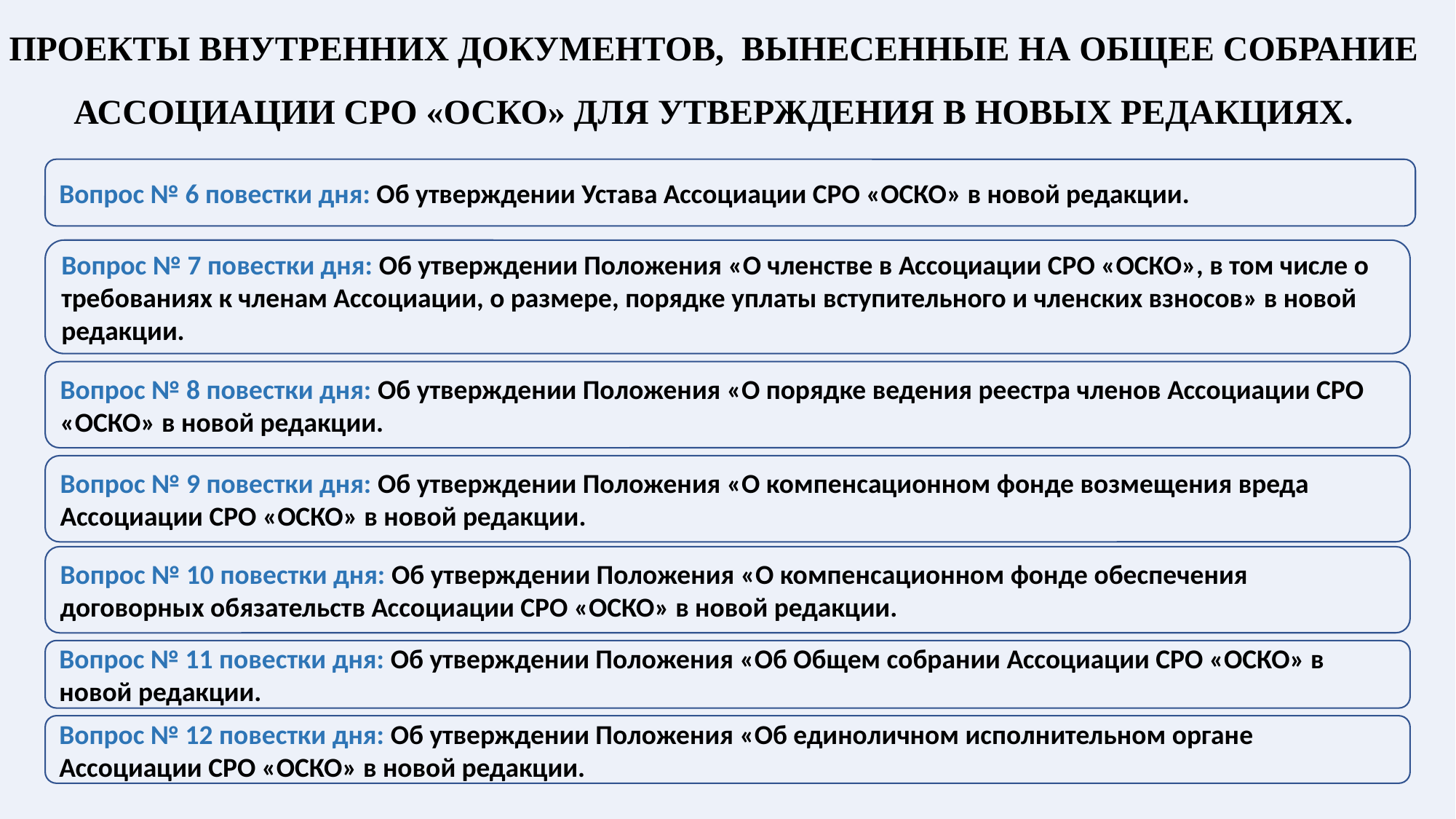

ПРОЕКТЫ ВНУТРЕННИХ ДОКУМЕНТОВ,  ВЫНЕСЕННЫЕ НА ОБЩЕЕ СОБРАНИЕ
АССОЦИАЦИИ СРО «ОСКО» ДЛЯ УТВЕРЖДЕНИЯ В НОВЫХ РЕДАКЦИЯХ.

Вопрос № 6 повестки дня: Об утверждении Устава Ассоциации СРО «ОСКО» в новой редакции.

Вопрос № 7 повестки дня: Об утверждении Положения «О членстве в Ассоциации СРО «ОСКО», в том числе о требованиях к членам Ассоциации, о размере, порядке уплаты вступительного и членских взносов» в новой редакции.

Вопрос № 8 повестки дня: Об утверждении Положения «О порядке ведения реестра членов Ассоциации СРО «ОСКО» в новой редакции.

Вопрос № 9 повестки дня: Об утверждении Положения «О компенсационном фонде возмещения вреда Ассоциации СРО «ОСКО» в новой редакции.

Вопрос № 10 повестки дня: Об утверждении Положения «О компенсационном фонде обеспечения договорных обязательств Ассоциации СРО «ОСКО» в новой редакции.

Вопрос № 11 повестки дня: Об утверждении Положения «Об Общем собрании Ассоциации СРО «ОСКО» в новой редакции.

Вопрос № 12 повестки дня: Об утверждении Положения «Об единоличном исполнительном органе Ассоциации СРО «ОСКО» в новой редакции.